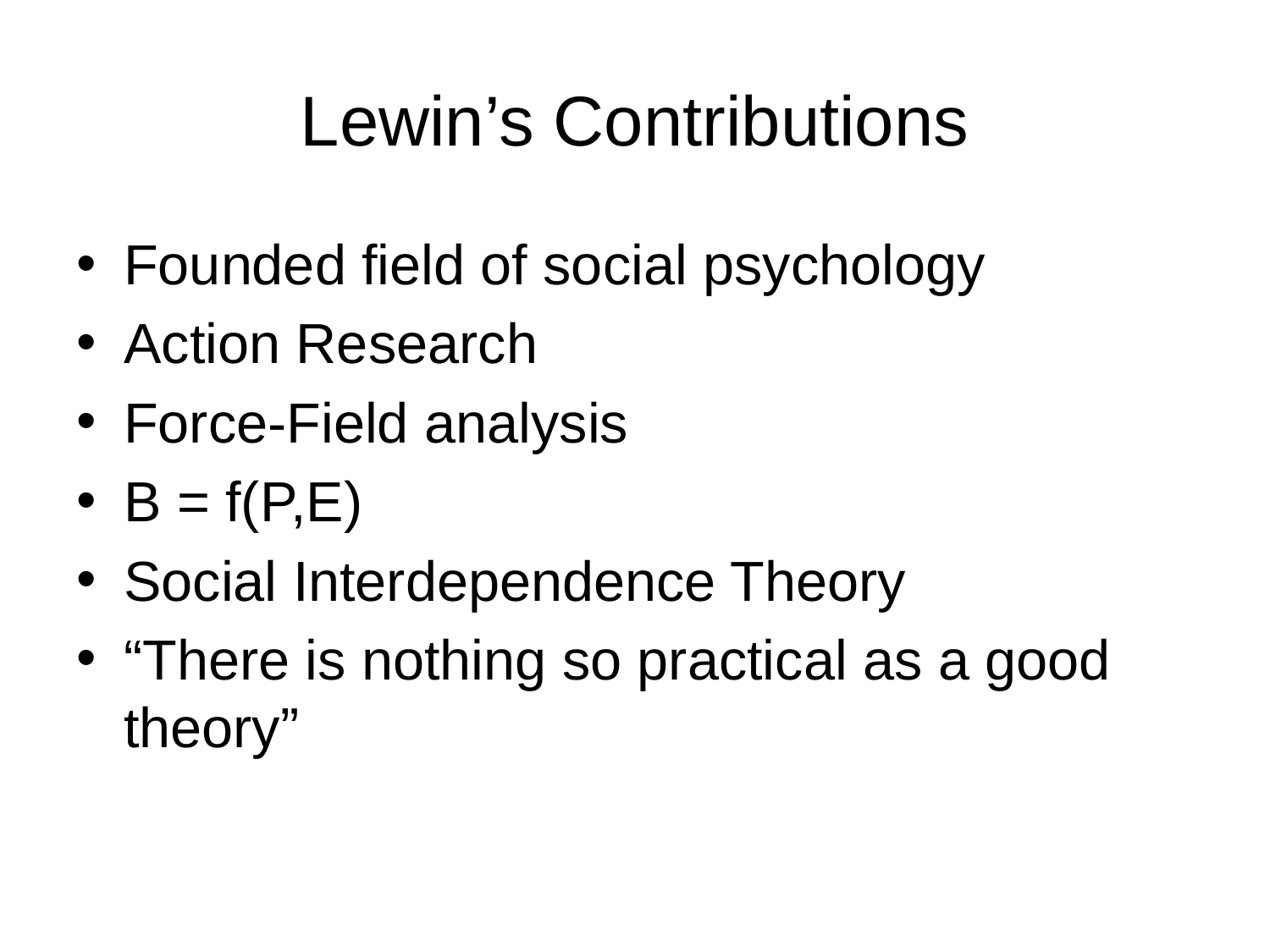

# Lewin’s Contributions
Founded field of social psychology
Action Research
Force-Field analysis
B = f(P,E)
Social Interdependence Theory
“There is nothing so practical as a good theory”